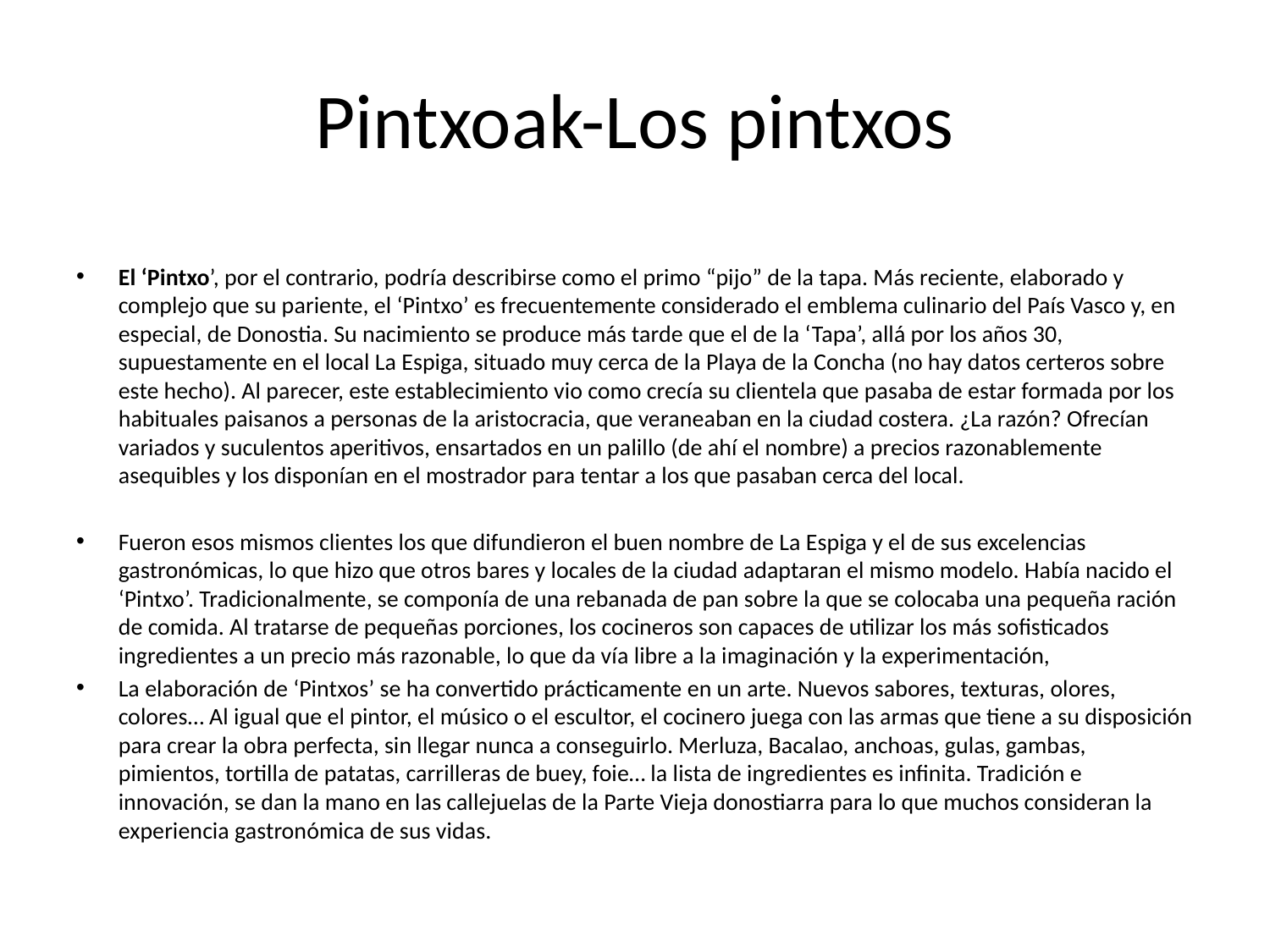

# Pintxoak-Los pintxos

El ‘Pintxo’, por el contrario, podría describirse como el primo “pijo” de la tapa. Más reciente, elaborado y complejo que su pariente, el ‘Pintxo’ es frecuentemente considerado el emblema culinario del País Vasco y, en especial, de Donostia. Su nacimiento se produce más tarde que el de la ‘Tapa’, allá por los años 30, supuestamente en el local La Espiga, situado muy cerca de la Playa de la Concha (no hay datos certeros sobre este hecho). Al parecer, este establecimiento vio como crecía su clientela que pasaba de estar formada por los habituales paisanos a personas de la aristocracia, que veraneaban en la ciudad costera. ¿La razón? Ofrecían variados y suculentos aperitivos, ensartados en un palillo (de ahí el nombre) a precios razonablemente asequibles y los disponían en el mostrador para tentar a los que pasaban cerca del local.

Fueron esos mismos clientes los que difundieron el buen nombre de La Espiga y el de sus excelencias gastronómicas, lo que hizo que otros bares y locales de la ciudad adaptaran el mismo modelo. Había nacido el ‘Pintxo’. Tradicionalmente, se componía de una rebanada de pan sobre la que se colocaba una pequeña ración de comida. Al tratarse de pequeñas porciones, los cocineros son capaces de utilizar los más sofisticados ingredientes a un precio más razonable, lo que da vía libre a la imaginación y la experimentación,
La elaboración de ‘Pintxos’ se ha convertido prácticamente en un arte. Nuevos sabores, texturas, olores, colores… Al igual que el pintor, el músico o el escultor, el cocinero juega con las armas que tiene a su disposición para crear la obra perfecta, sin llegar nunca a conseguirlo. Merluza, Bacalao, anchoas, gulas, gambas, pimientos, tortilla de patatas, carrilleras de buey, foie… la lista de ingredientes es infinita. Tradición e innovación, se dan la mano en las callejuelas de la Parte Vieja donostiarra para lo que muchos consideran la experiencia gastronómica de sus vidas.